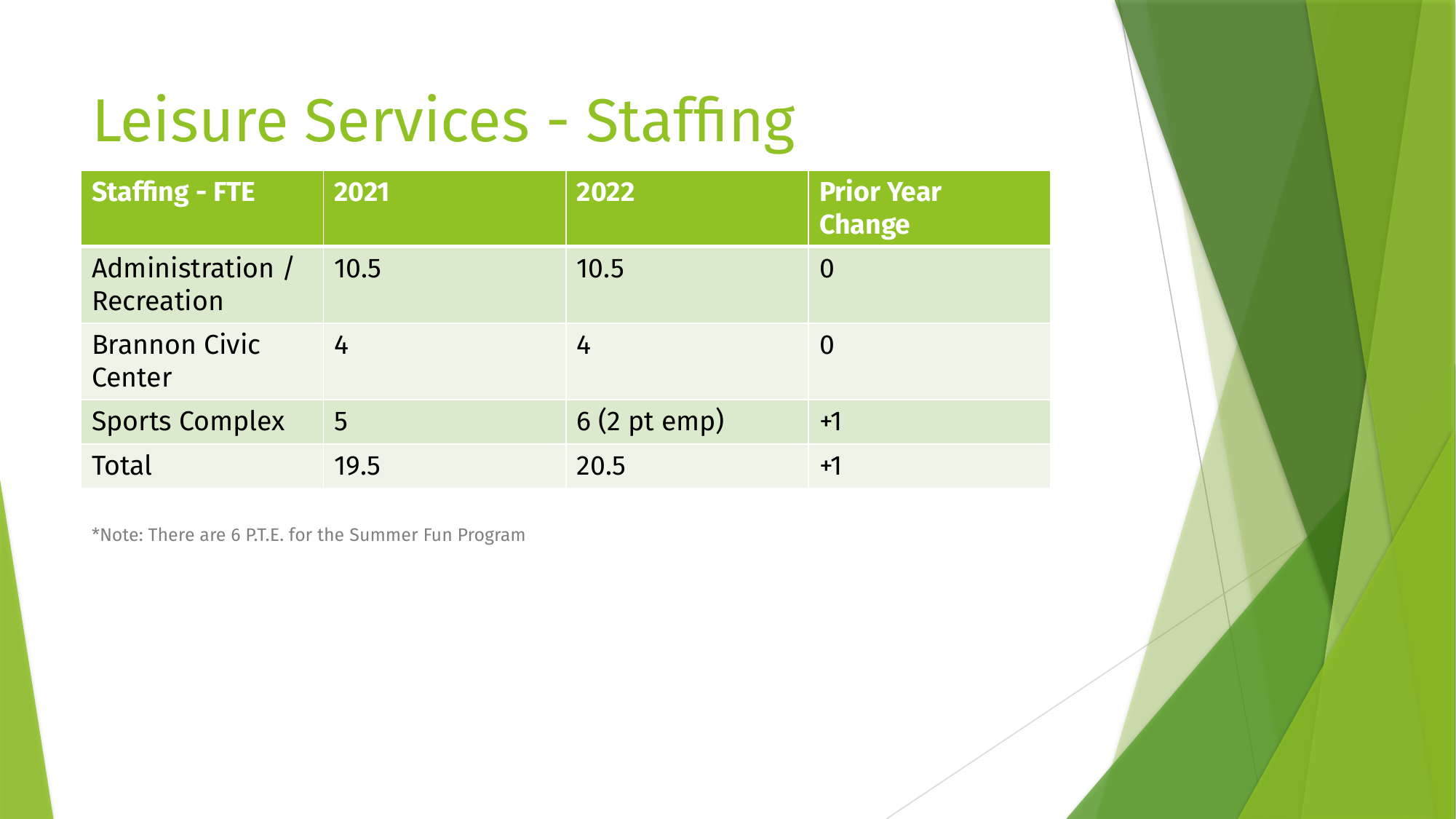

# Leisure Services - Staffing
| Staffing - FTE | 2021 | 2022 | Prior Year Change |
| --- | --- | --- | --- |
| Administration / Recreation | 10.5 | 10.5 | 0 |
| Brannon Civic Center | 4 | 4 | 0 |
| Sports Complex | 5 | 6 (2 pt emp) | +1 |
| Total | 19.5 | 20.5 | +1 |
*Note: There are 6 P.T.E. for the Summer Fun Program